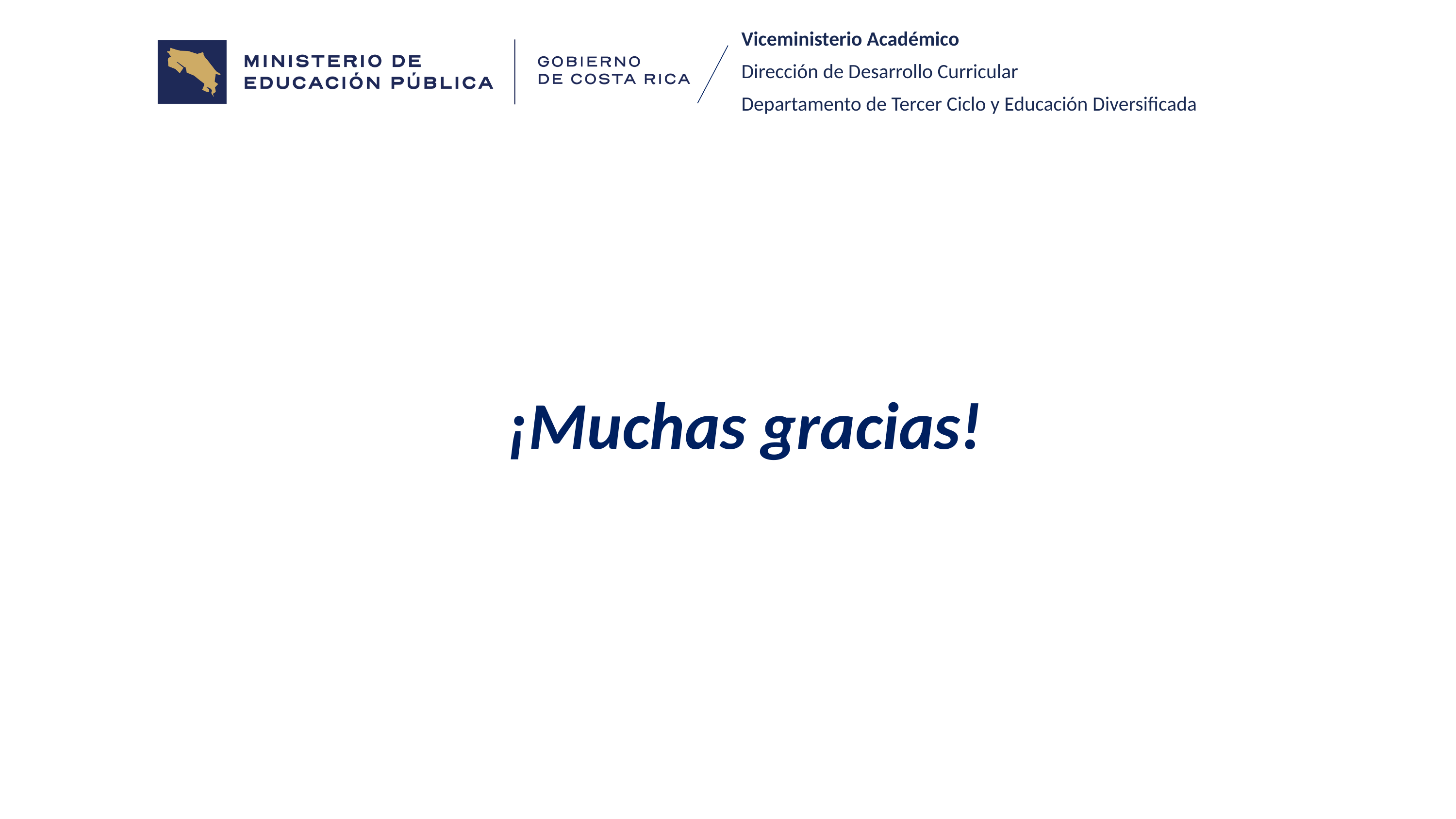

Viceministerio Académico
Dirección de Desarrollo Curricular
Departamento de Tercer Ciclo y Educación Diversificada
¡Muchas gracias!